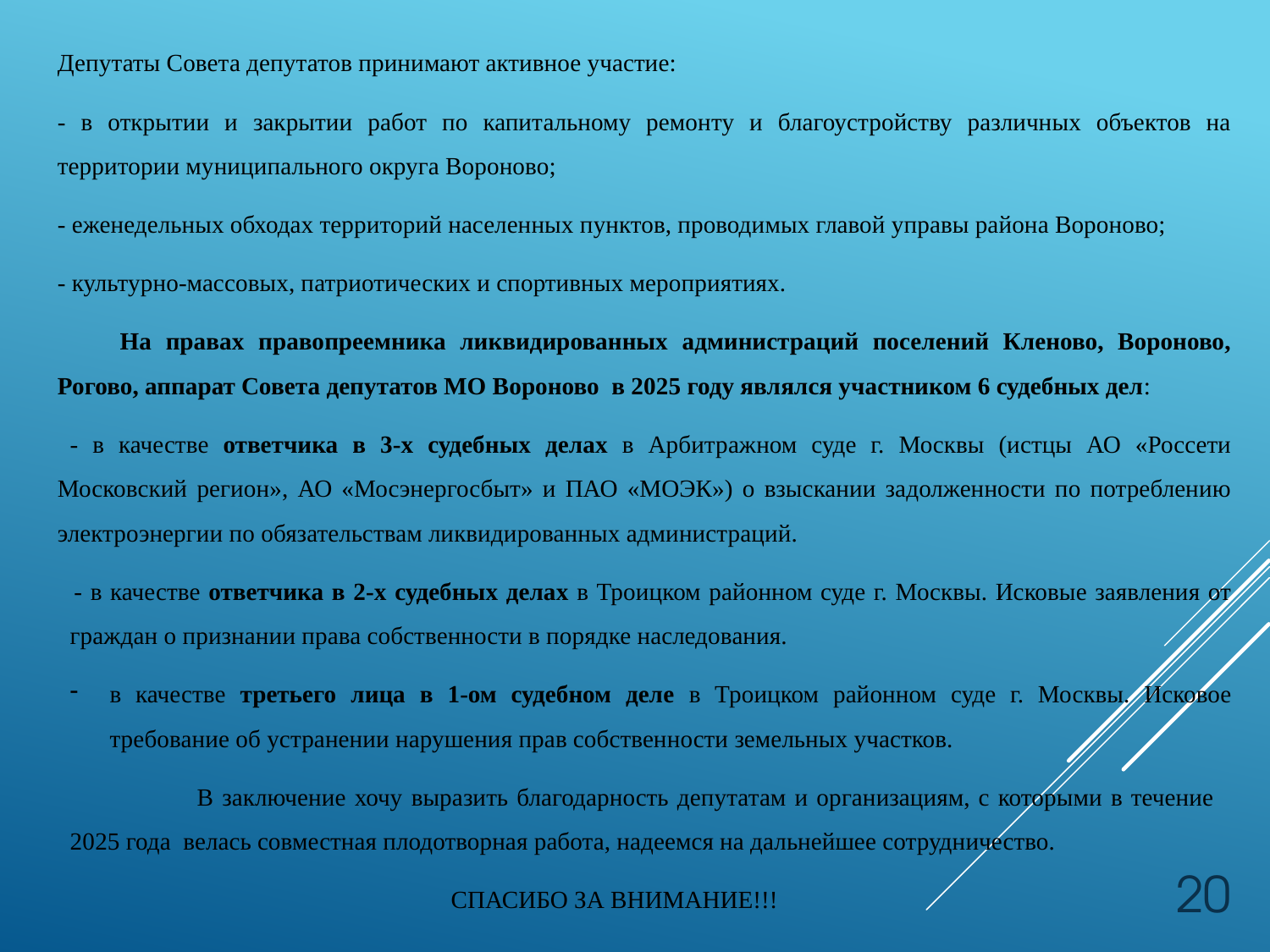

Депутаты Совета депутатов принимают активное участие:
- в открытии и закрытии работ по капитальному ремонту и благоустройству различных объектов на территории муниципального округа Вороново;
- еженедельных обходах территорий населенных пунктов, проводимых главой управы района Вороново;
- культурно-массовых, патриотических и спортивных мероприятиях.
На правах правопреемника ликвидированных администраций поселений Кленово, Вороново, Рогово, аппарат Совета депутатов МО Вороново  в 2025 году являлся участником 6 судебных дел:
- в качестве ответчика в 3-х судебных делах в Арбитражном суде г. Москвы (истцы АО «Россети Московский регион», АО «Мосэнергосбыт» и ПАО «МОЭК») о взыскании задолженности по потреблению электроэнергии по обязательствам ликвидированных администраций.
 - в качестве ответчика в 2-х судебных делах в Троицком районном суде г. Москвы. Исковые заявления от граждан о признании права собственности в порядке наследования.
в качестве третьего лица в 1-ом судебном деле в Троицком районном суде г. Москвы. Исковое требование об устранении нарушения прав собственности земельных участков.
	В заключение хочу выразить благодарность депутатам и организациям, с которыми в течение   2025 года  велась совместная плодотворная работа, надеемся на дальнейшее сотрудничество.
			СПАСИБО ЗА ВНИМАНИЕ!!!

20